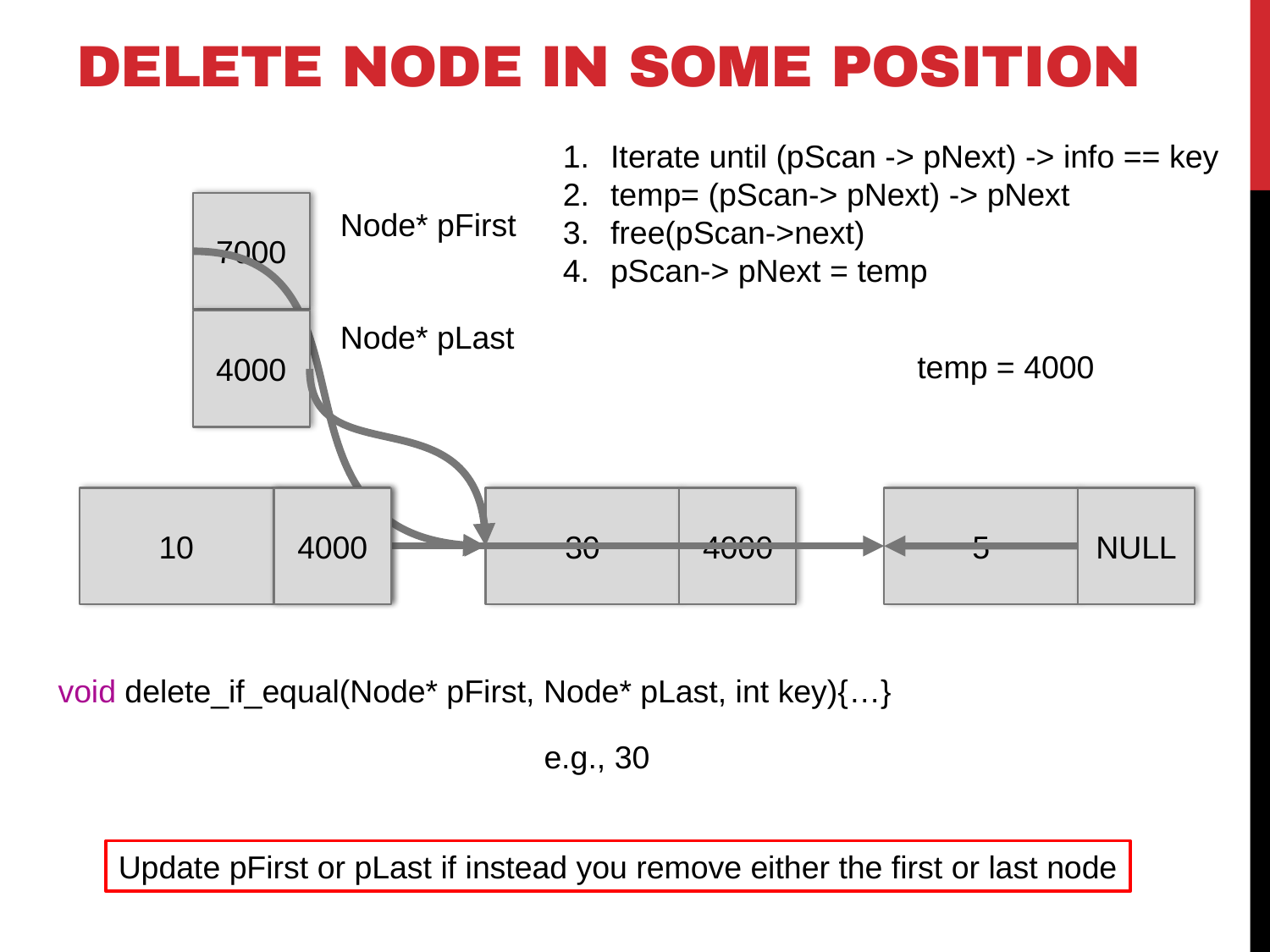

# Delete node in some position
Iterate until (pScan -> pNext) -> info == key
temp= (pScan-> pNext) -> pNext
free(pScan->next)
pScan-> pNext = temp
7000
Node* pFirst
4000
Node* pLast
temp = 4000
NULL
5
4000
30
1000
10
4000
void delete_if_equal(Node* pFirst, Node* pLast, int key){…}
e.g., 30
Update pFirst or pLast if instead you remove either the first or last node